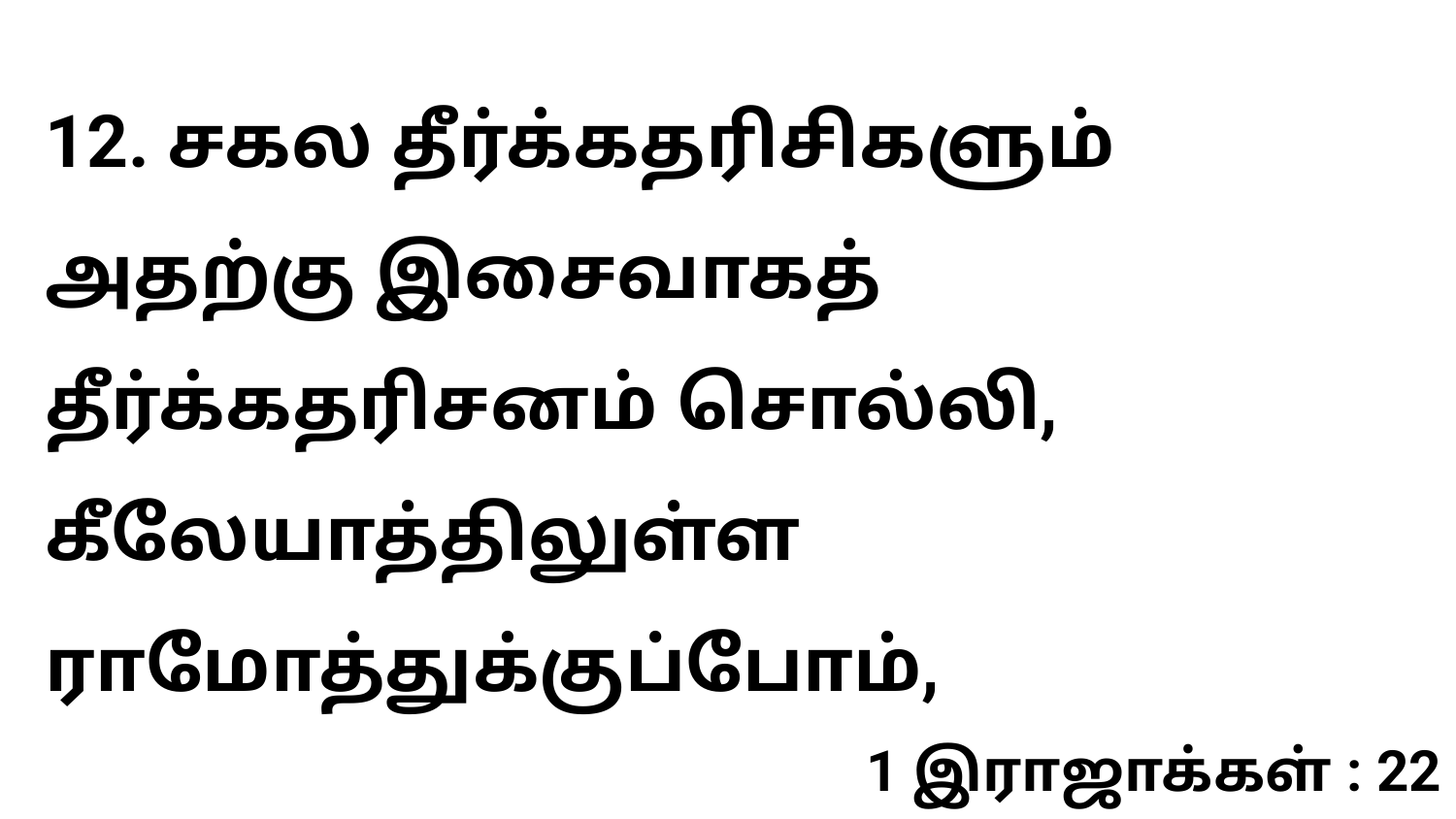

12. சகல தீர்க்கதரிசிகளும் அதற்கு இசைவாகத் தீர்க்கதரிசனம் சொல்லி, கீலேயாத்திலுள்ள ராமோத்துக்குப்போம்,
1 இராஜாக்கள் : 22